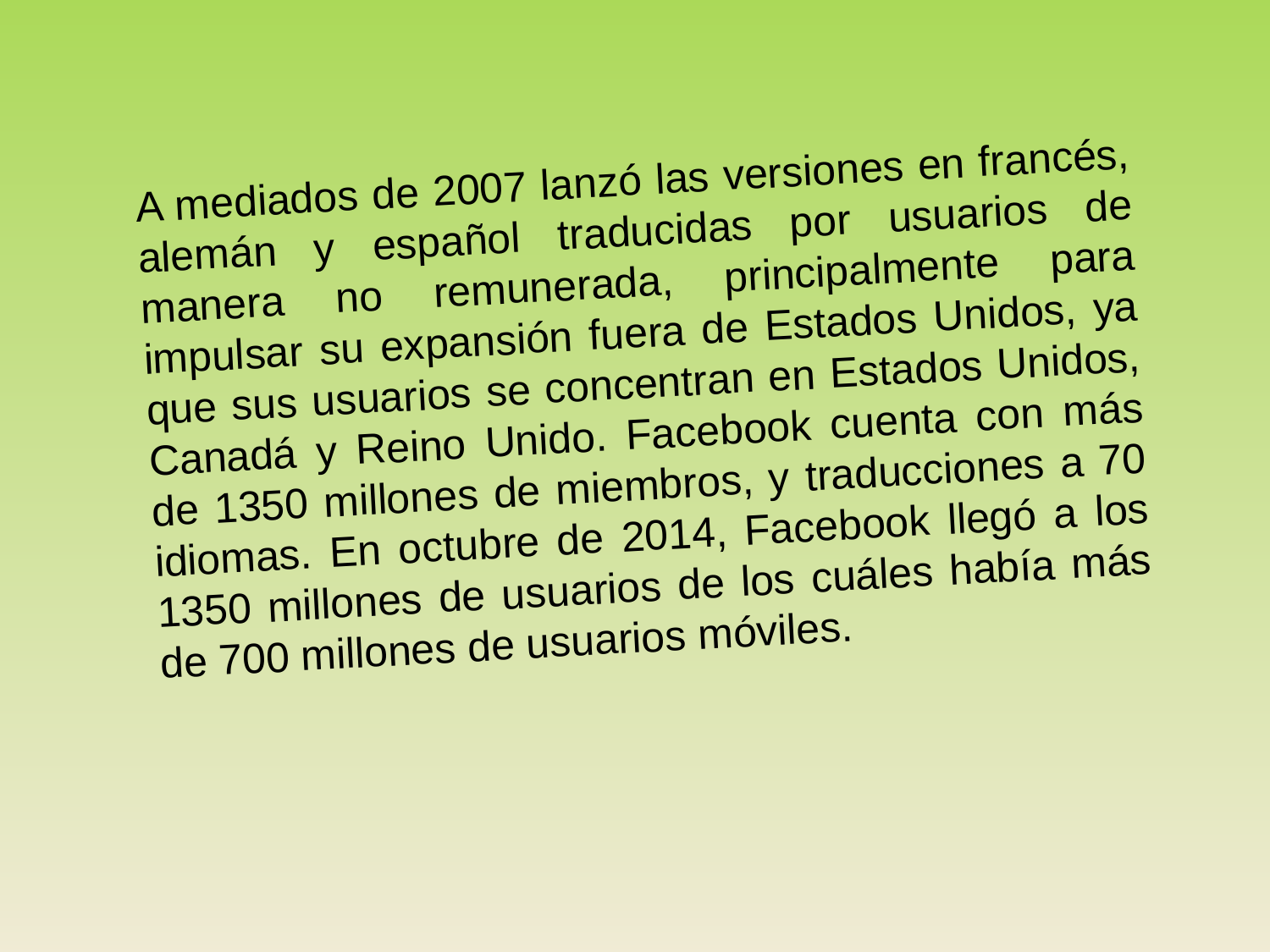

A mediados de 2007 lanzó las versiones en francés, alemán y español traducidas por usuarios de manera no remunerada, principalmente para impulsar su expansión fuera de Estados Unidos, ya que sus usuarios se concentran en Estados Unidos, Canadá y Reino Unido. Facebook cuenta con más de 1350 millones de miembros, y traducciones a 70 idiomas. En octubre de 2014, Facebook llegó a los 1350 millones de usuarios de los cuáles había más de 700 millones de usuarios móviles.